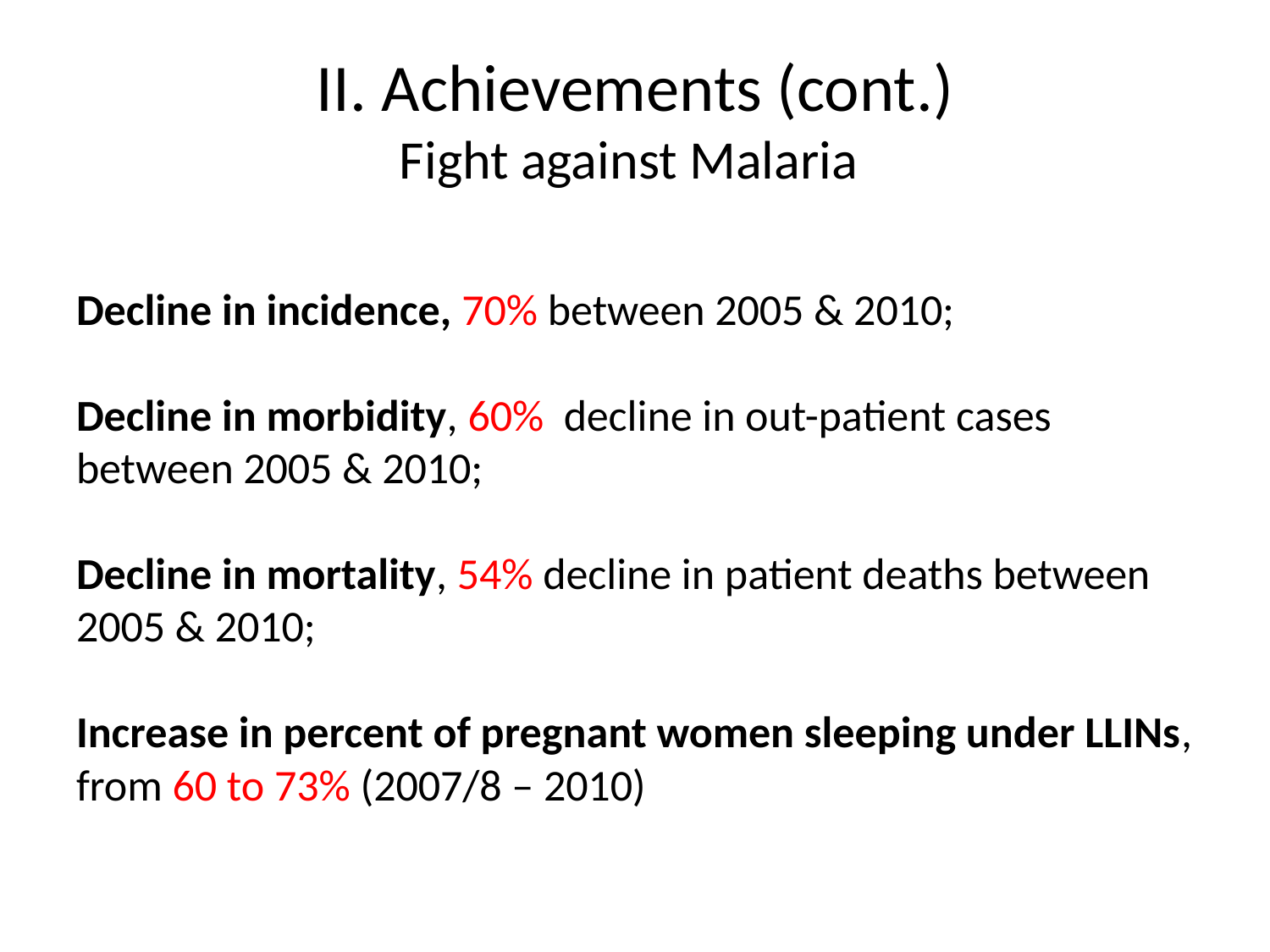

# II. Achievements (cont.) Fight against Malaria

Decline in incidence, 70% between 2005 & 2010;

Decline in morbidity, 60%  decline in out-patient cases between 2005 & 2010;

Decline in mortality, 54% decline in patient deaths between 2005 & 2010;

Increase in percent of pregnant women sleeping under LLINs, from 60 to 73% (2007/8 – 2010)